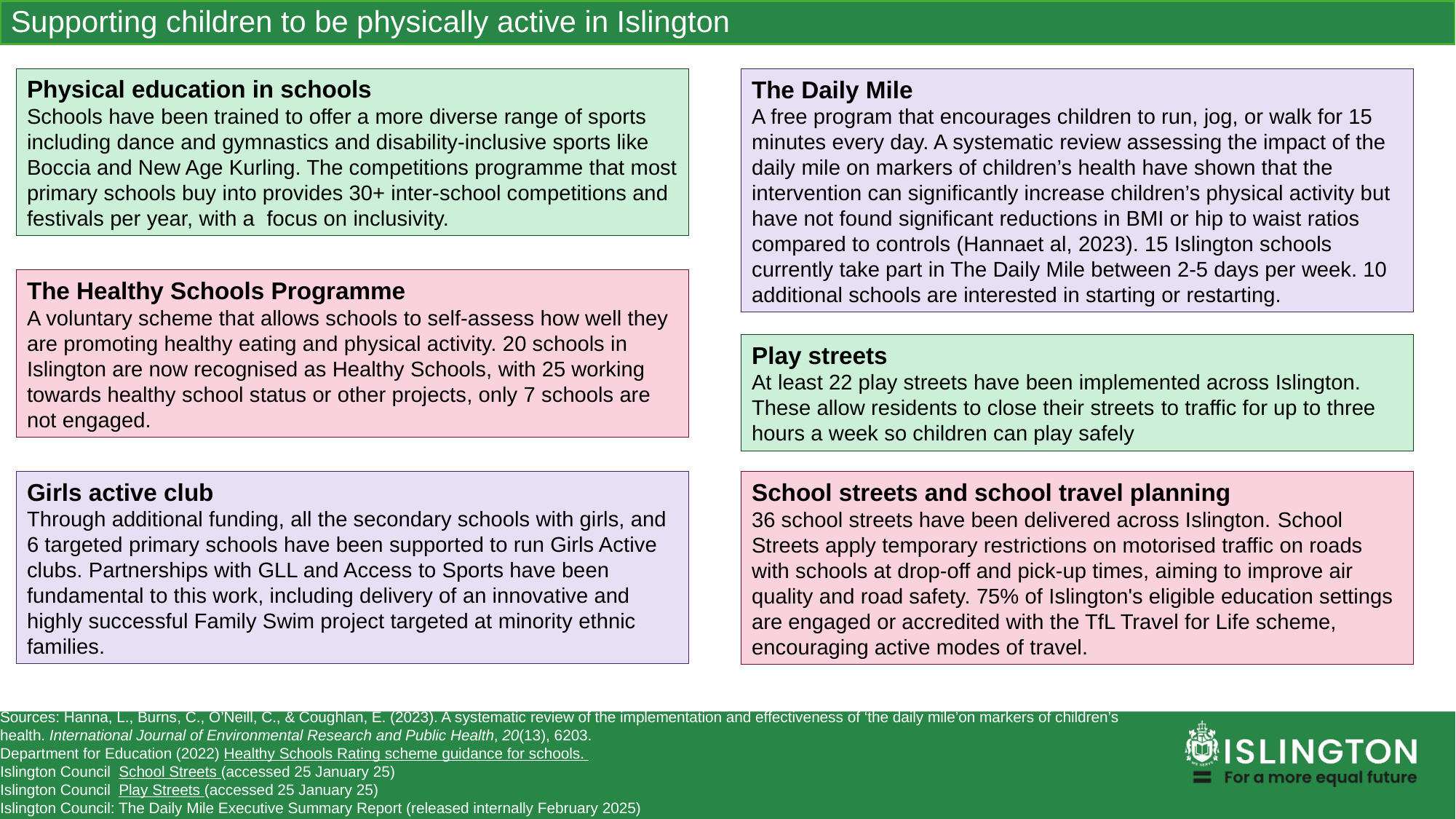

Supporting children to be physically active in Islington
Physical education in schools
Schools have been trained to offer a more diverse range of sports including dance and gymnastics and disability-inclusive sports like Boccia and New Age Kurling. The competitions programme that most primary schools buy into provides 30+ inter-school competitions and festivals per year, with a  focus on inclusivity.
The Daily Mile
A free program that encourages children to run, jog, or walk for 15 minutes every day. A systematic review assessing the impact of the daily mile on markers of children’s health have shown that the intervention can significantly increase children’s physical activity but have not found significant reductions in BMI or hip to waist ratios compared to controls (Hannaet al, 2023). 15 Islington schools currently take part in The Daily Mile between 2-5 days per week. 10 additional schools are interested in starting or restarting.
The Healthy Schools Programme
A voluntary scheme that allows schools to self-assess how well they are promoting healthy eating and physical activity. 20 schools in Islington are now recognised as Healthy Schools, with 25 working towards healthy school status or other projects, only 7 schools are not engaged.
Play streets
At least 22 play streets have been implemented across Islington. These allow residents to close their streets to traffic for up to three hours a week so children can play safely
Girls active club
Through additional funding, all the secondary schools with girls, and 6 targeted primary schools have been supported to run Girls Active clubs. Partnerships with GLL and Access to Sports have been fundamental to this work, including delivery of an innovative and highly successful Family Swim project targeted at minority ethnic families.
School streets and school travel planning
36 school streets have been delivered across Islington. ​School Streets apply temporary restrictions on motorised traffic on roads with schools at drop-off and pick-up times, aiming to improve air quality and road safety. 75% of Islington's eligible education settings are engaged or accredited with the TfL Travel for Life scheme, encouraging active modes of travel.
Sources: Hanna, L., Burns, C., O’Neill, C., & Coughlan, E. (2023). A systematic review of the implementation and effectiveness of ‘the daily mile’on markers of children’s health. International Journal of Environmental Research and Public Health, 20(13), 6203.
Department for Education (2022) Healthy Schools Rating scheme guidance for schools.
Islington Council  School Streets (accessed 25 January 25)
Islington Council  Play Streets (accessed 25 January 25)
Islington Council: The Daily Mile Executive Summary Report (released internally February 2025)